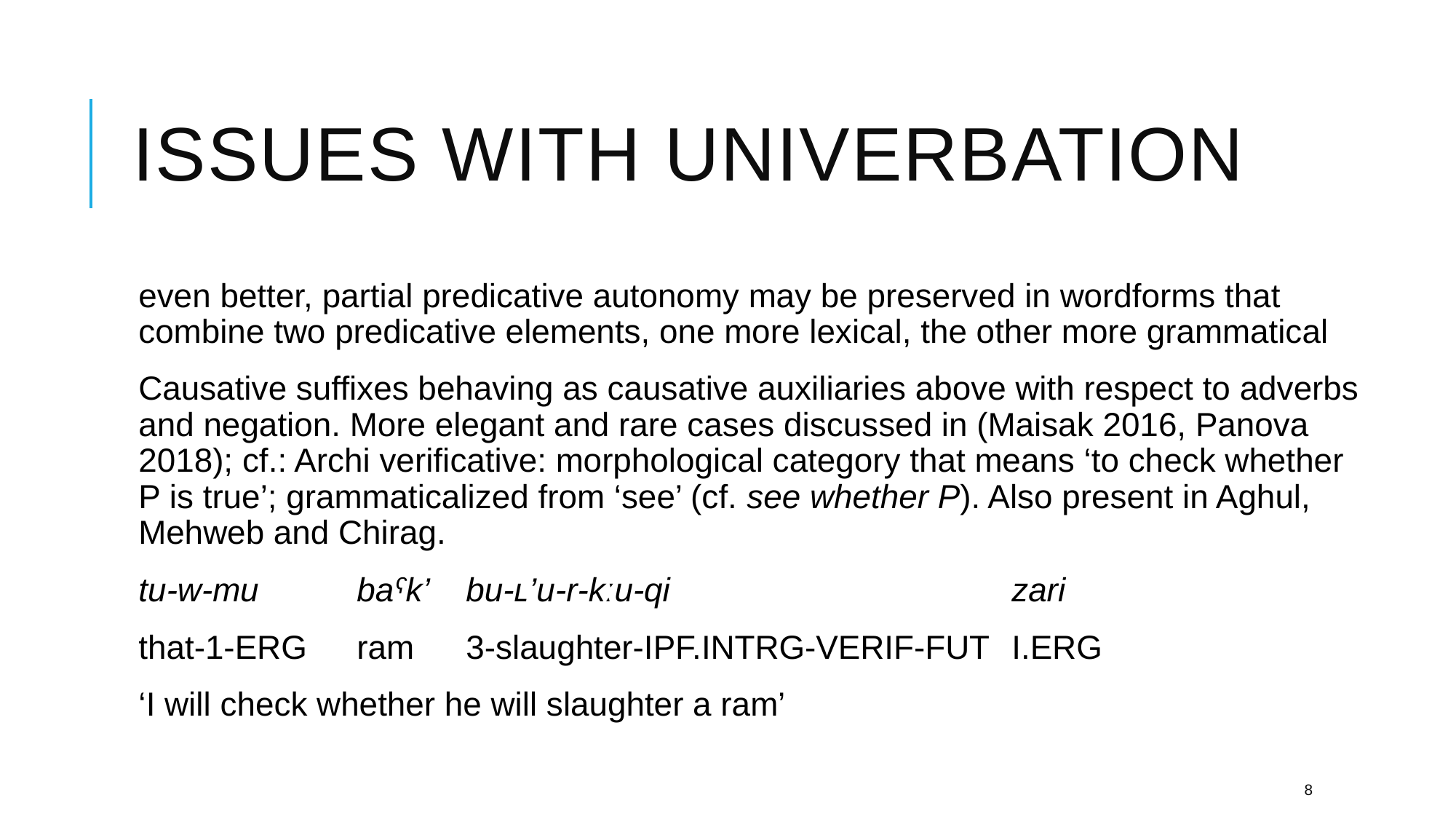

# Issues with Univerbation
even better, partial predicative autonomy may be preserved in wordforms that combine two predicative elements, one more lexical, the other more grammatical
Causative suffixes behaving as causative auxiliaries above with respect to adverbs and negation. More elegant and rare cases discussed in (Maisak 2016, Panova 2018); cf.: Archi verificative: morphological category that means ‘to check whether P is true’; grammaticalized from ‘see’ (cf. see whether P). Also present in Aghul, Mehweb and Chirag.
tu-w-mu 	baˁk’ 	bu-ʟ’u-r-kːu-qi 				zari
that-1-ERG 	ram 	3-slaughter-IPF.INTRG-VERIF-FUT 	I.ERG
‘I will check whether he will slaughter a ram’

8